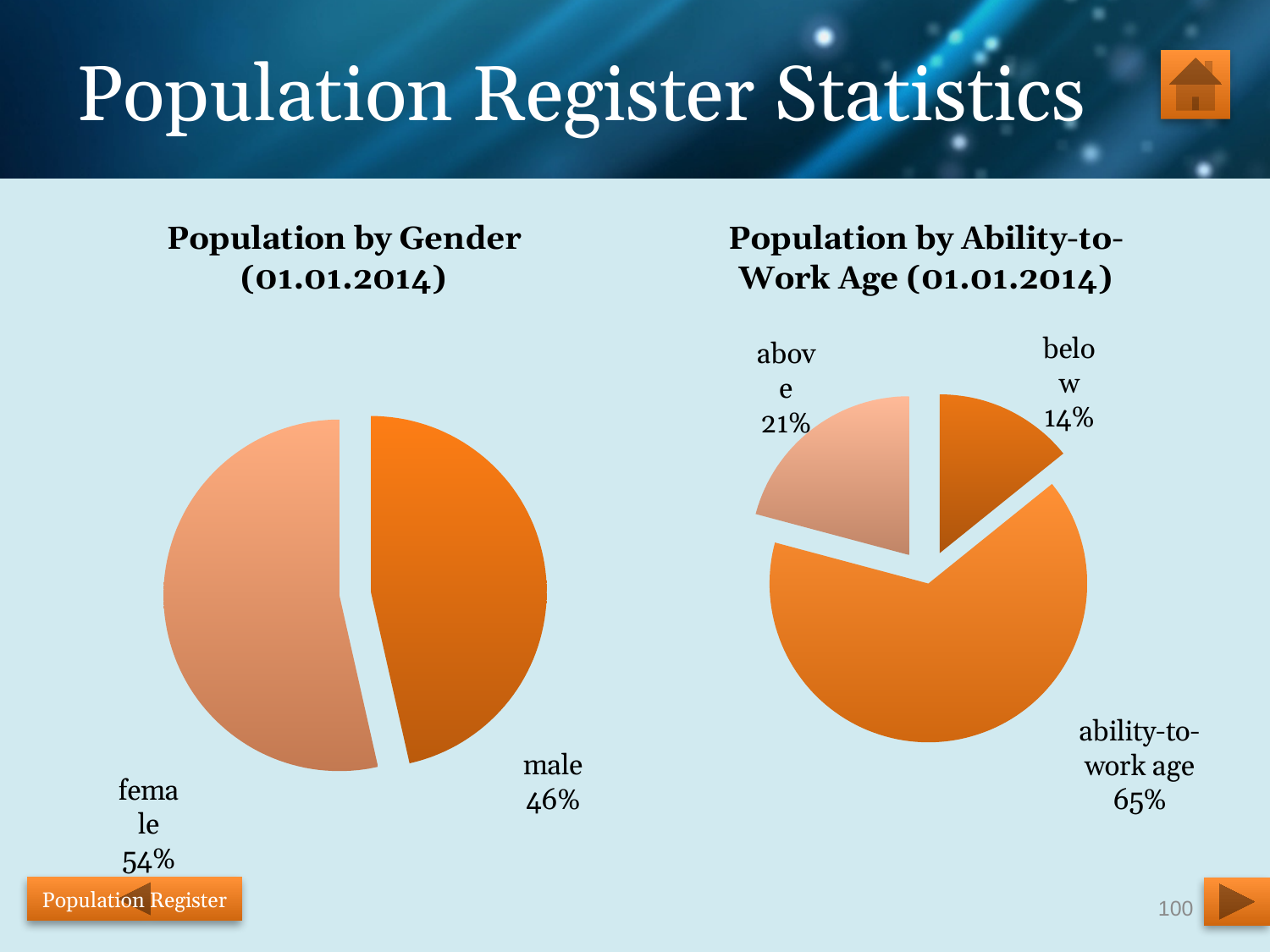

# Population Register Statistics

### Chart: Population by Gender (01.01.2014)

| Category | Population by Gender |
|---|---|
| male | 1013172.0 |
| female | 1167121.0 |

### Chart: Population by Ability-to-Work Age (01.01.2014)

| Category | Groups by Ability-to-Work Age |
|---|---|
| below | 309595.0 |
| ability-to-work age | 1416297.0 |
| above | 454401.0 |
Population Register

100